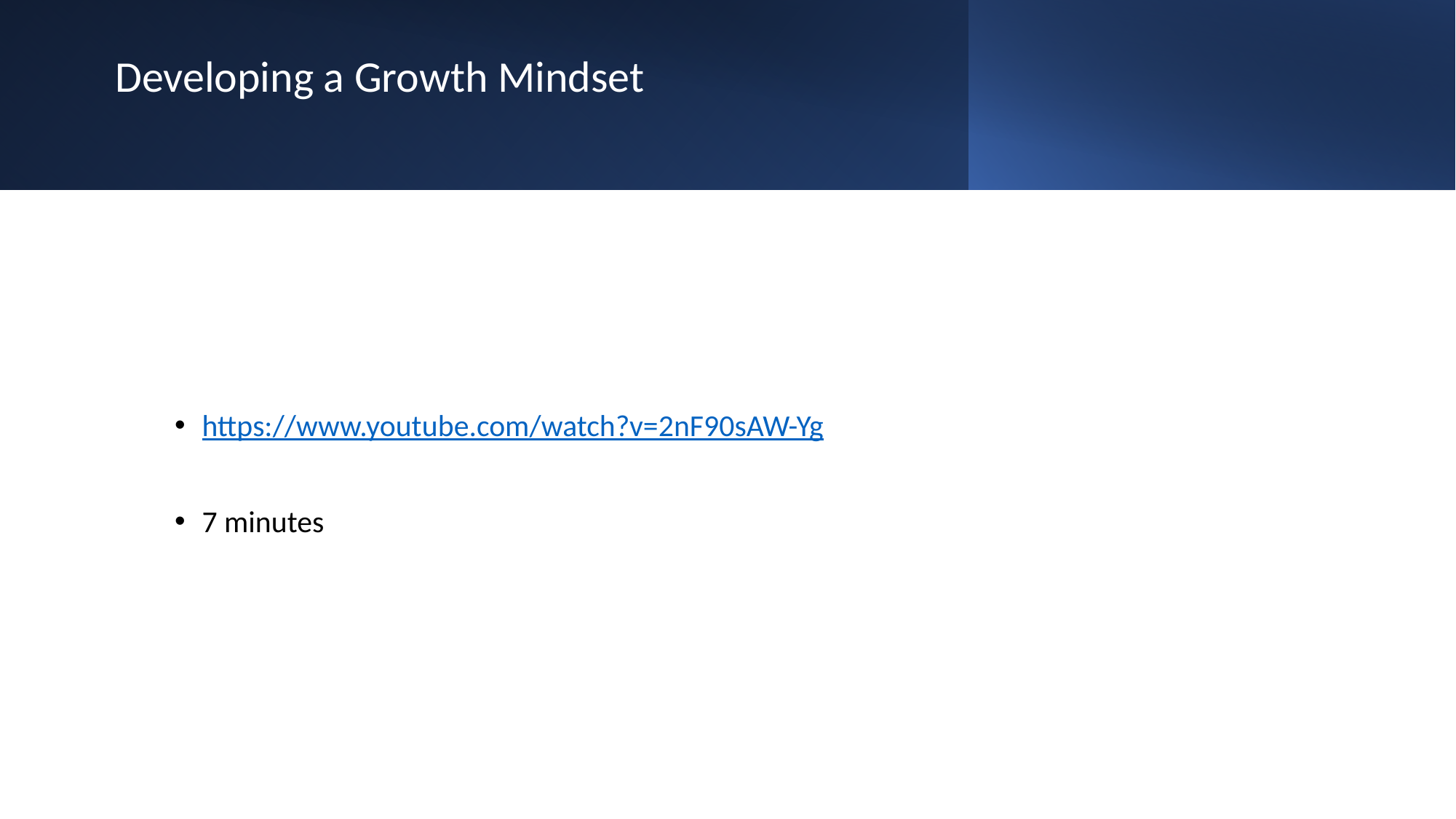

# Developing a Growth Mindset

https://www.youtube.com/watch?v=2nF90sAW-Yg

7 minutes